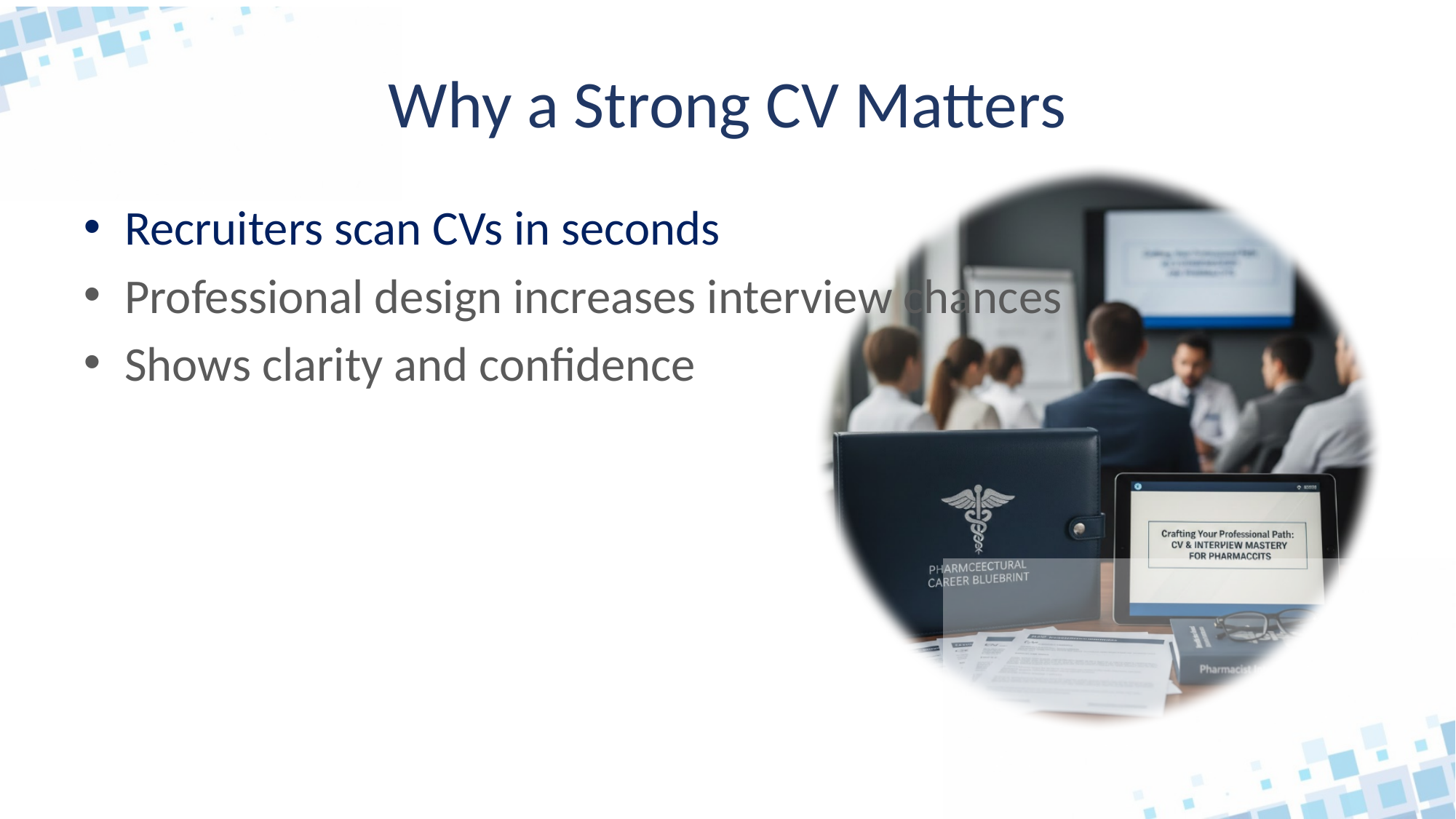

# Why a Strong CV Matters
Recruiters scan CVs in seconds
Professional design increases interview chances
Shows clarity and confidence